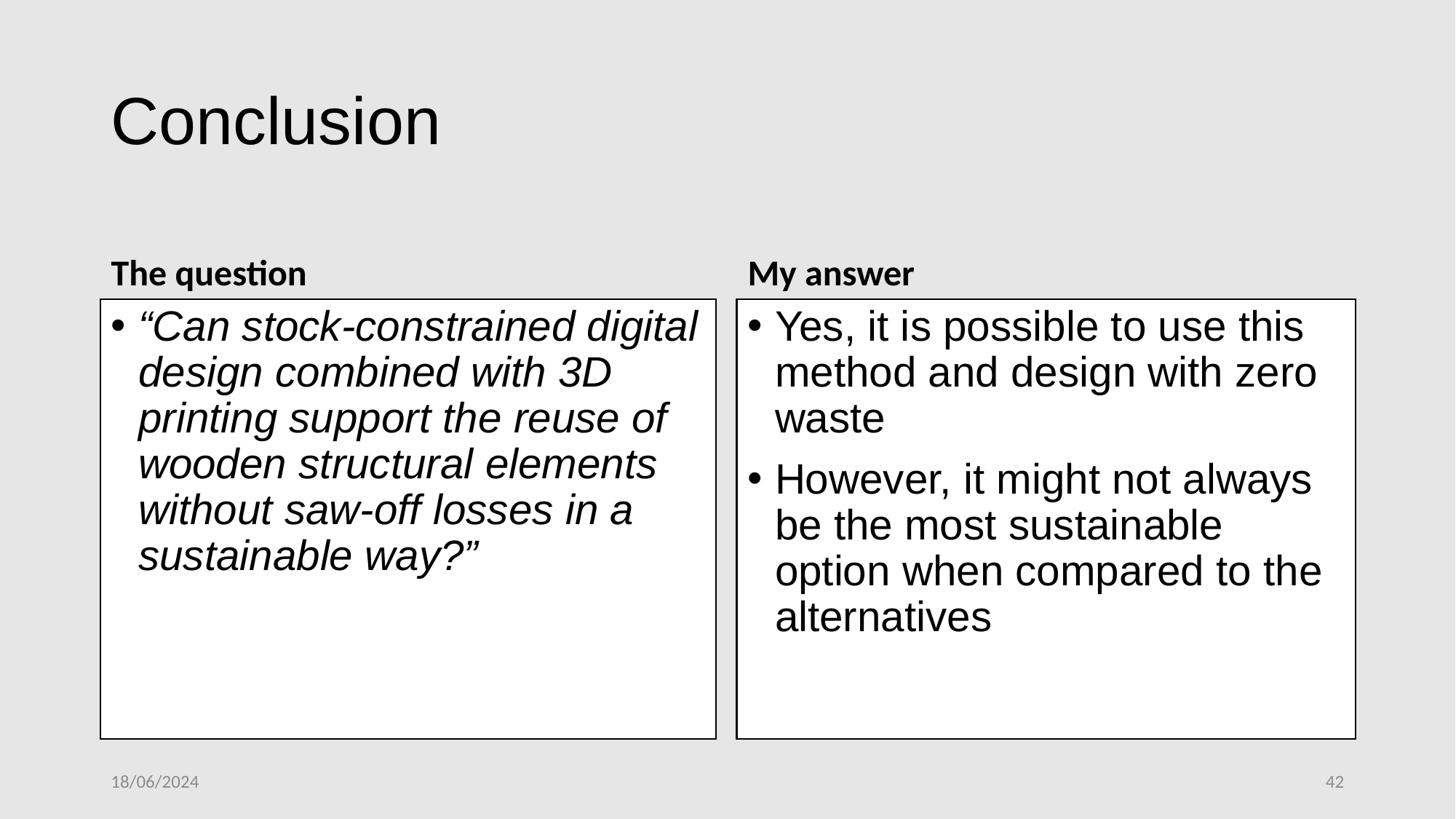

# Conclusion
The question
My answer
“Can stock-constrained digital design combined with 3D printing support the reuse of wooden structural elements without saw-off losses in a sustainable way?”

Yes, it is possible to use this method and design with zero waste
However, it might not always be the most sustainable option when compared to the alternatives

18/06/2024
42